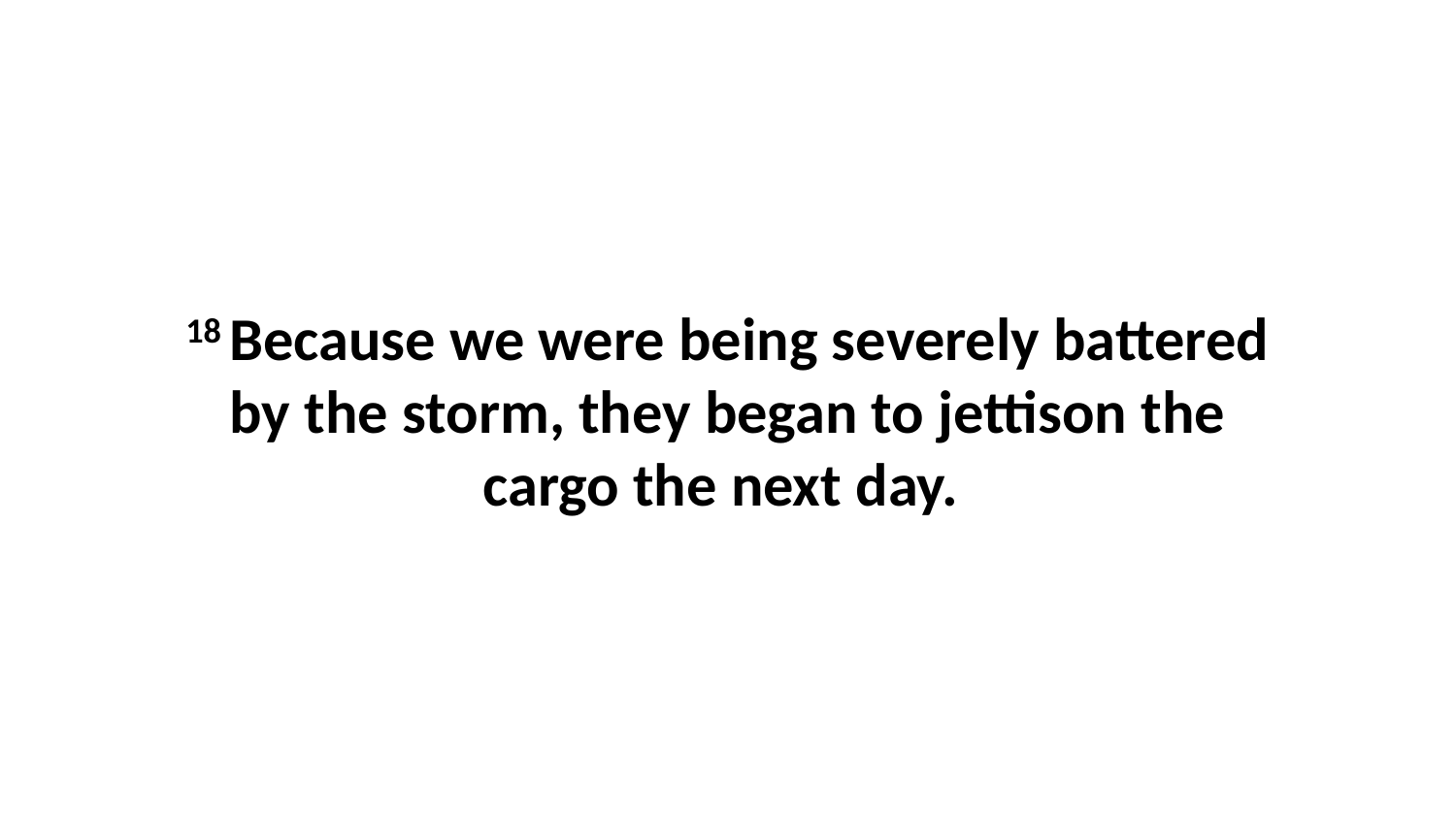

18 Because we were being severely battered by the storm, they began to jettison the cargo the next day.